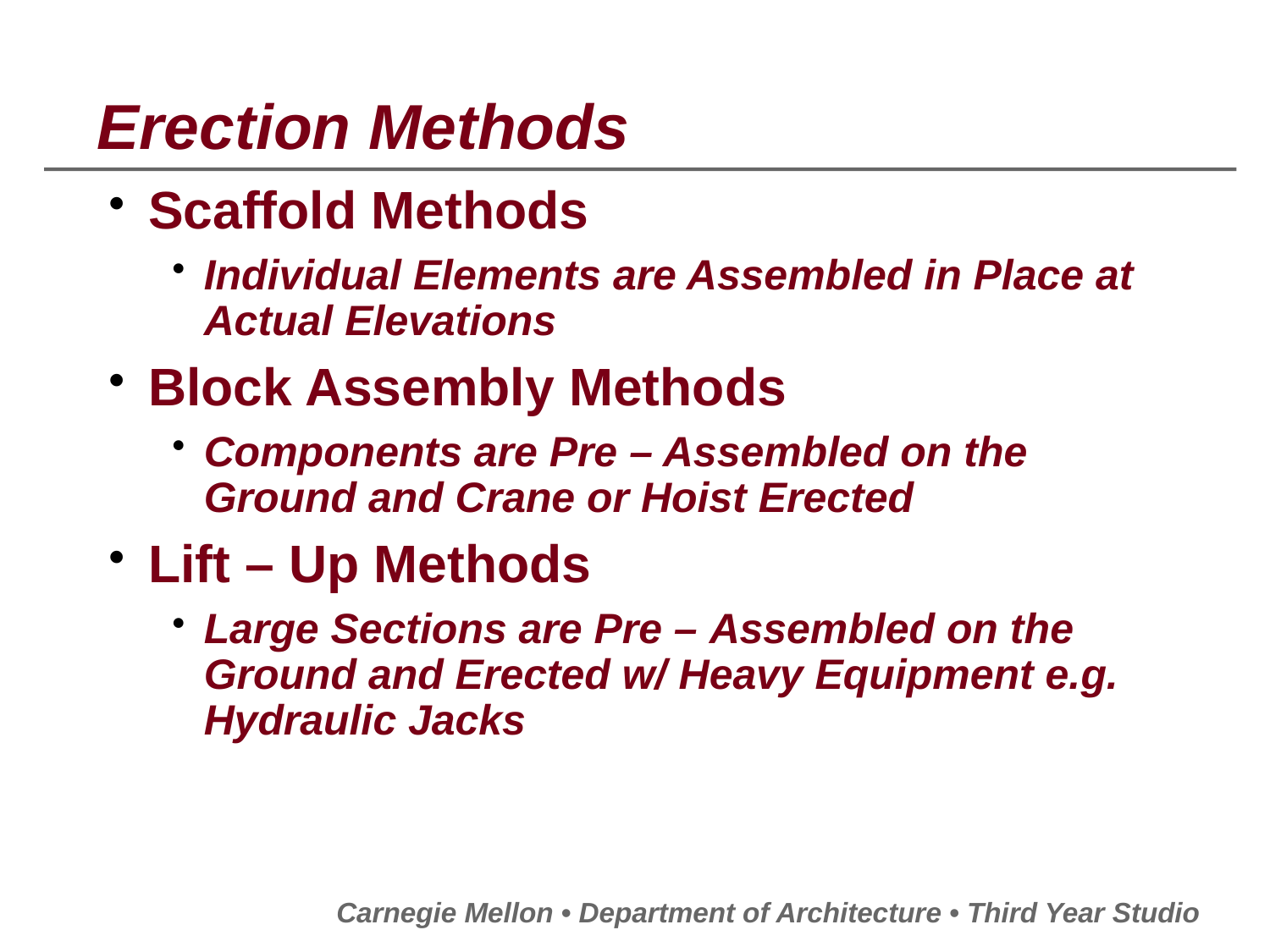

# Erection Methods
Scaffold Methods
Individual Elements are Assembled in Place at Actual Elevations
Block Assembly Methods
Components are Pre – Assembled on the Ground and Crane or Hoist Erected
Lift – Up Methods
Large Sections are Pre – Assembled on the Ground and Erected w/ Heavy Equipment e.g. Hydraulic Jacks